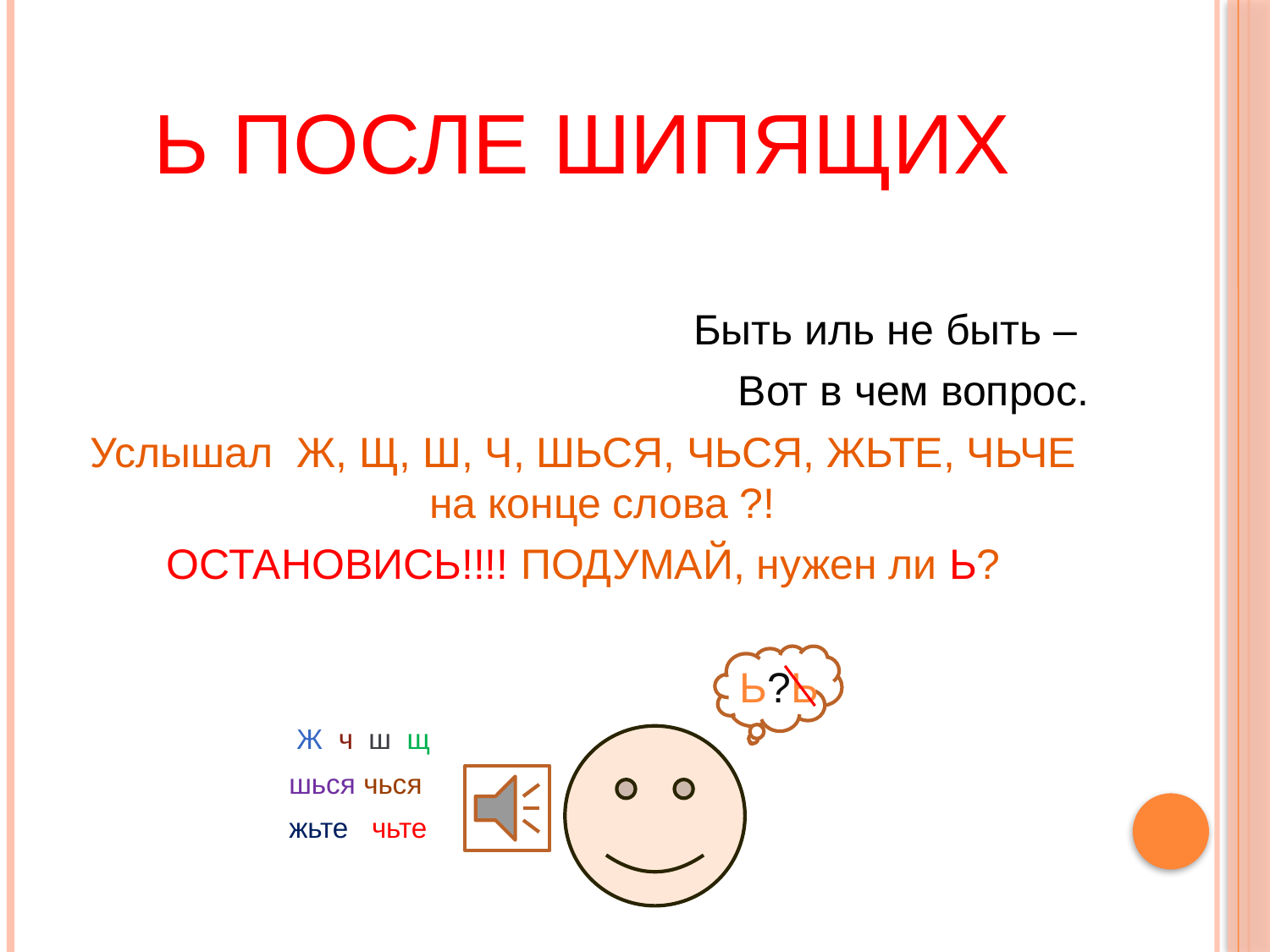

# Ь после шипящих
Быть иль не быть –
Вот в чем вопрос.
Услышал  Ж, Щ, Ш, Ч, ШЬСЯ, ЧЬСЯ, ЖЬТЕ, ЧЬЧЕ на конце слова ?!
ОСТАНОВИСЬ!!!! ПОДУМАЙ, нужен ли Ь?

                                 Ь?Ь
                            Ж  ч  ш  щ
                           шься чься
                           жьте   чьте